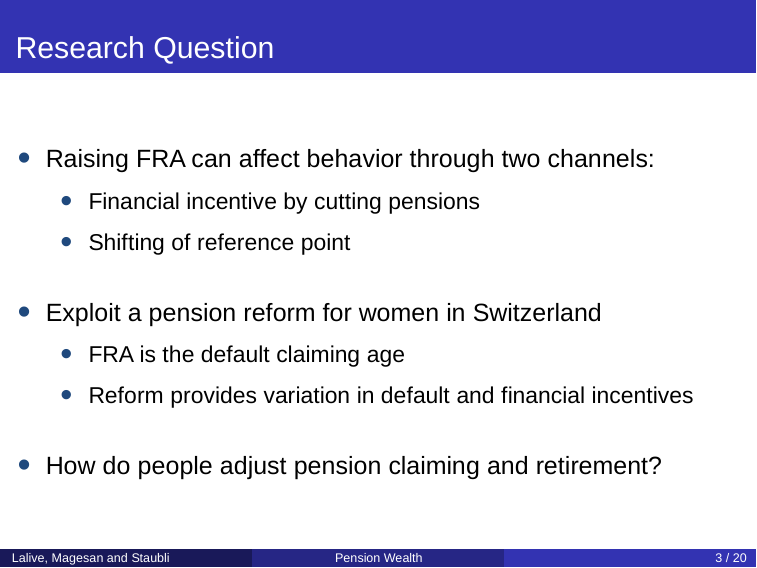

# Research Question
Raising FRA can affect behavior through two channels:
Financial incentive by cutting pensions
Shifting of reference point

Exploit a pension reform for women in Switzerland
FRA is the default claiming age
Reform provides variation in default and financial incentives

How do people adjust pension claiming and retirement?

Lalive, Magesan and Staubli
Pension Wealth
3 / 20